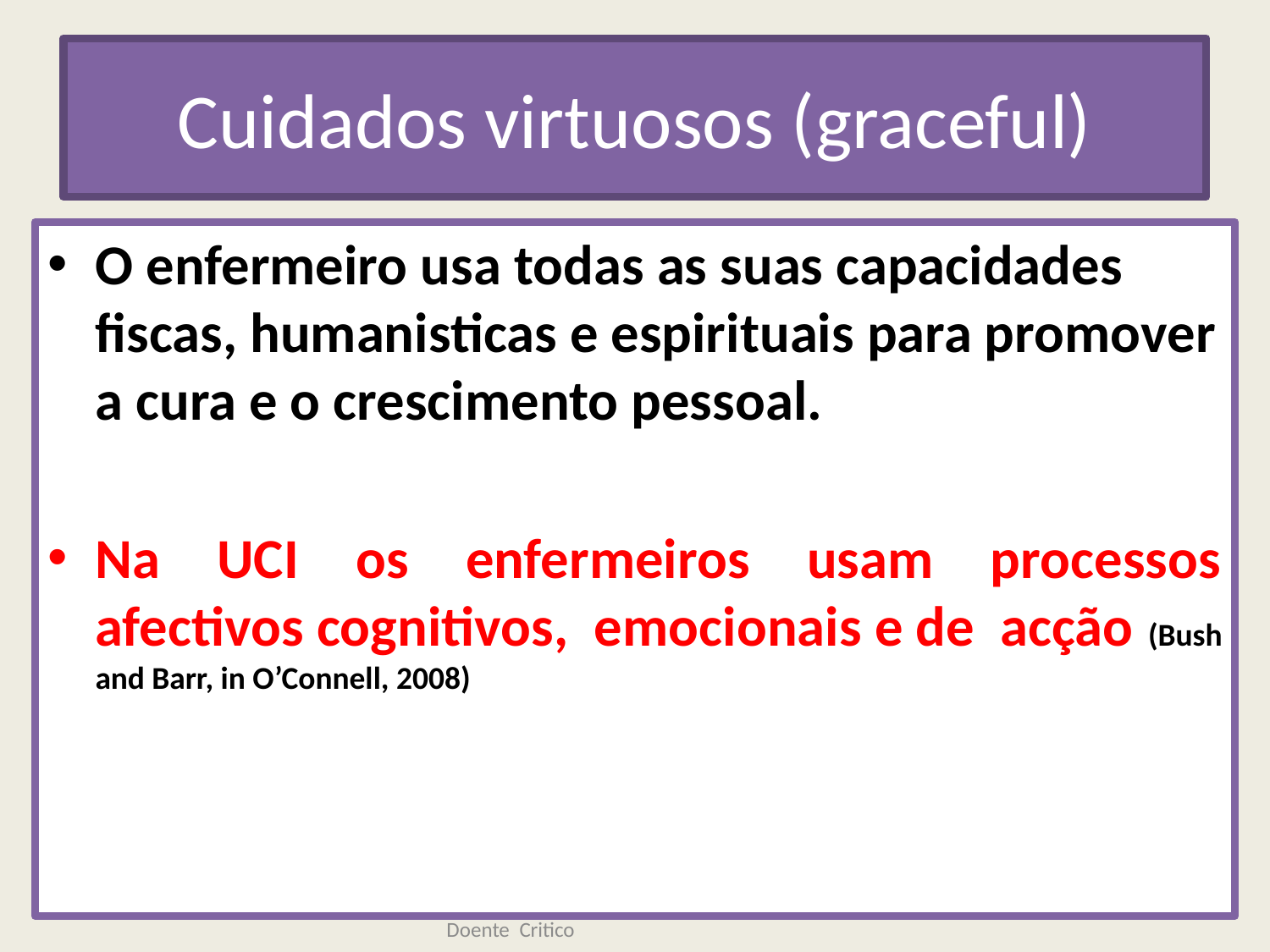

# Cuidados virtuosos (graceful)
O enfermeiro usa todas as suas capacidades fiscas, humanisticas e espirituais para promover a cura e o crescimento pessoal.

Na UCI os enfermeiros usam processos afectivos cognitivos,  emocionais e de  acção (Bush and Barr, in O’Connell, 2008)
A Complexidade do Relacionamento com o Doente  Critico
9